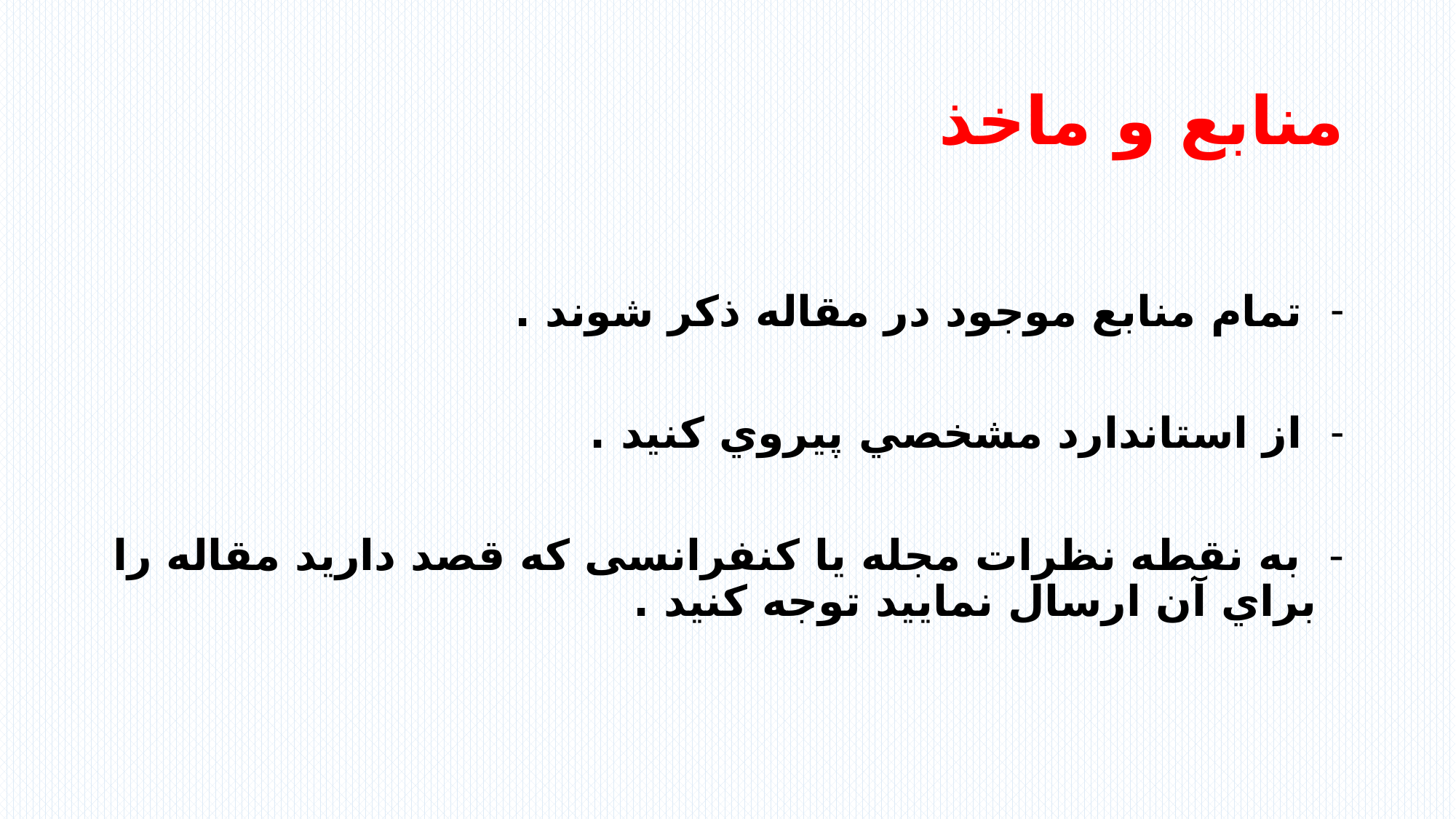

# منابع و ماخذ

 تمام منابع موجود در مقاله ذكر شوند .

 از استاندارد مشخصي پيروي كنيد .

-  به نقطه نظرات مجله یا کنفرانسی كه قصد داريد مقاله را براي آن ارسال نماييد توجه كنيد .